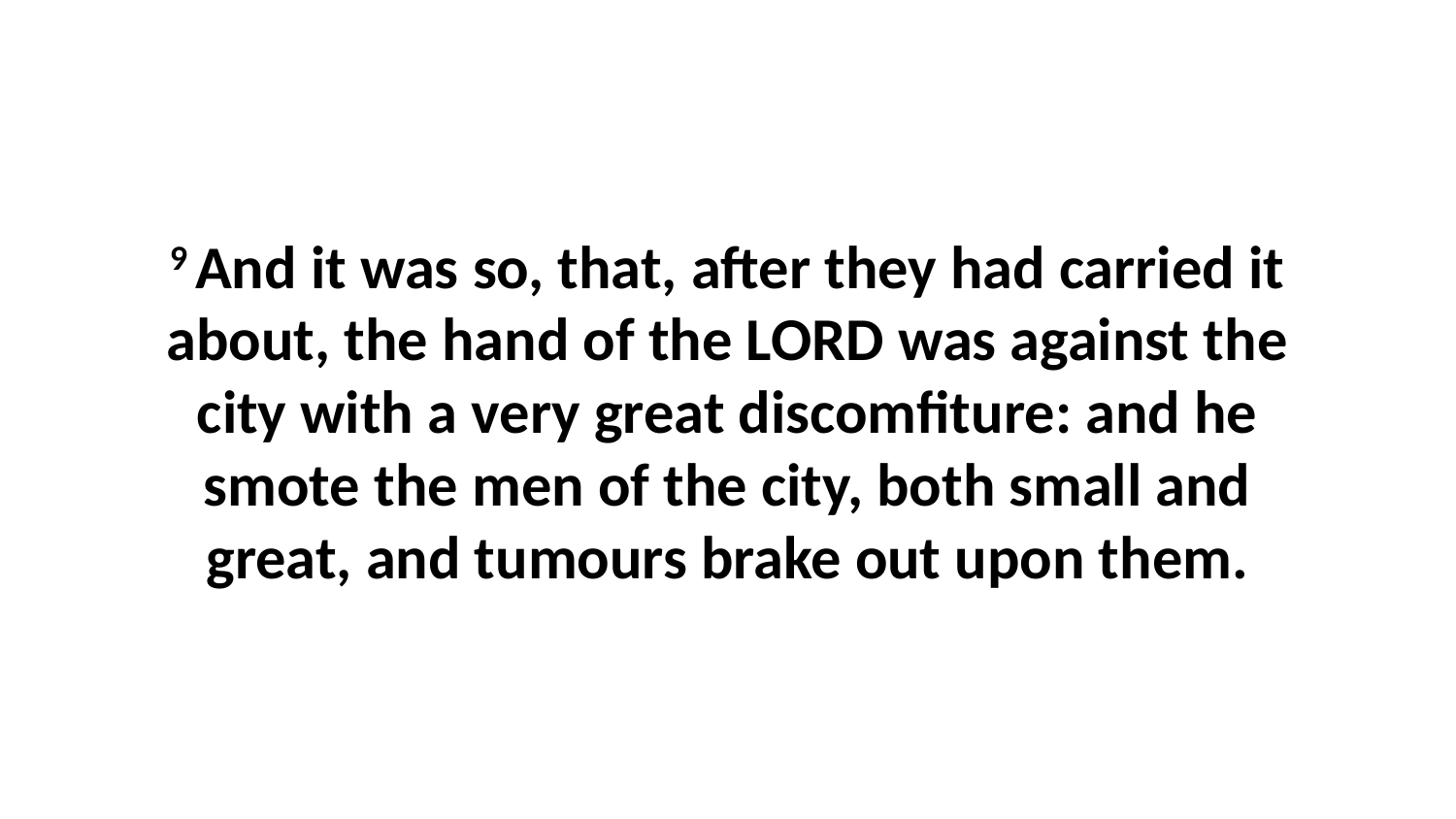

9 And it was so, that, after they had carried it about, the hand of the LORD was against the city with a very great discomfiture: and he smote the men of the city, both small and great, and tumours brake out upon them.